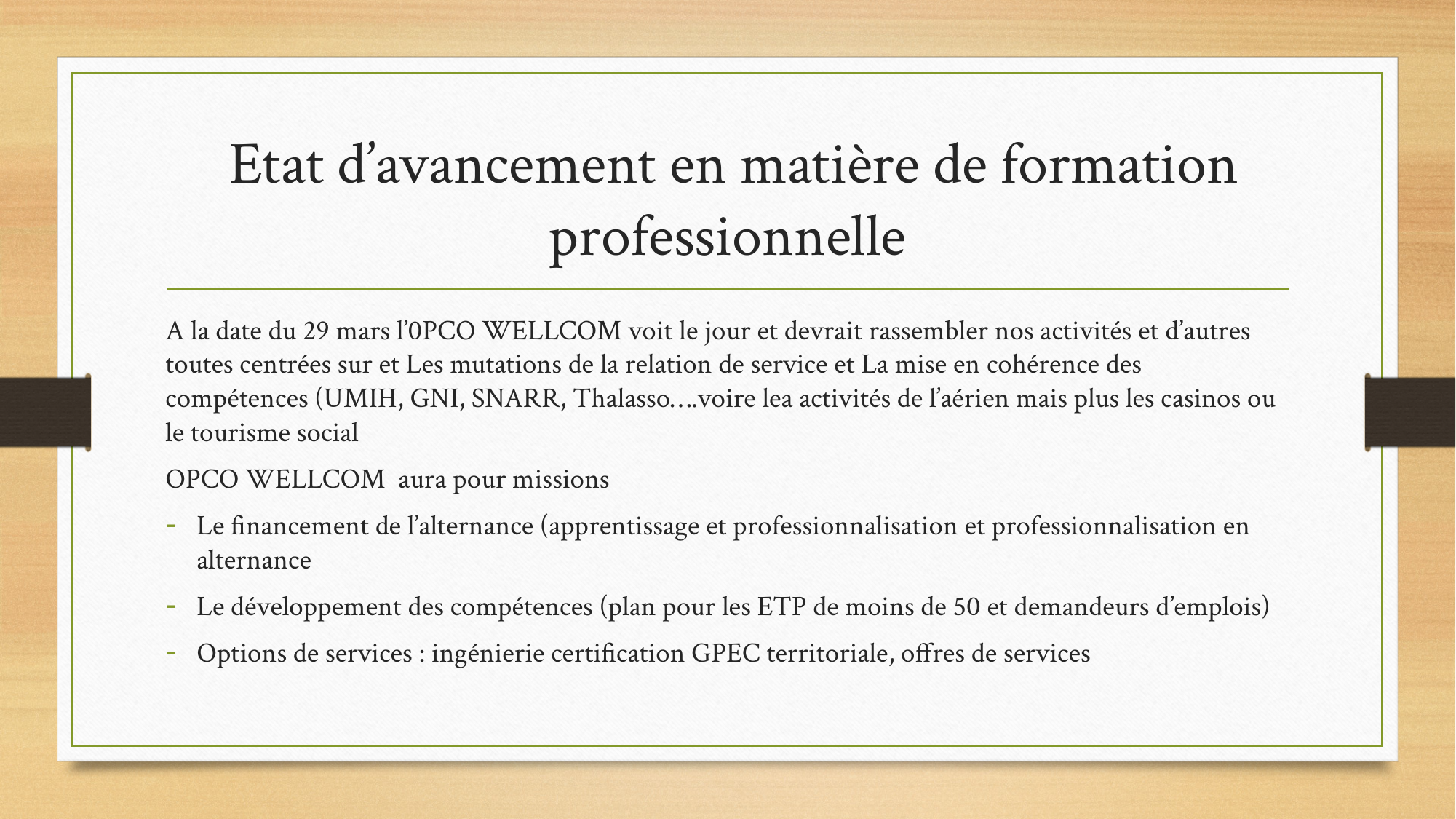

# Etat d’avancement en matière de formation professionnelle
A la date du 29 mars l’0PCO WELLCOM voit le jour et devrait rassembler nos activités et d’autres toutes centrées sur et Les mutations de la relation de service et La mise en cohérence des compétences (UMIH, GNI, SNARR, Thalasso….voire lea activités de l’aérien mais plus les casinos ou le tourisme social
OPCO WELLCOM  aura pour missions
Le financement de l’alternance (apprentissage et professionnalisation et professionnalisation en alternance
Le développement des compétences (plan pour les ETP de moins de 50 et demandeurs d’emplois)
Options de services : ingénierie certification GPEC territoriale, offres de services